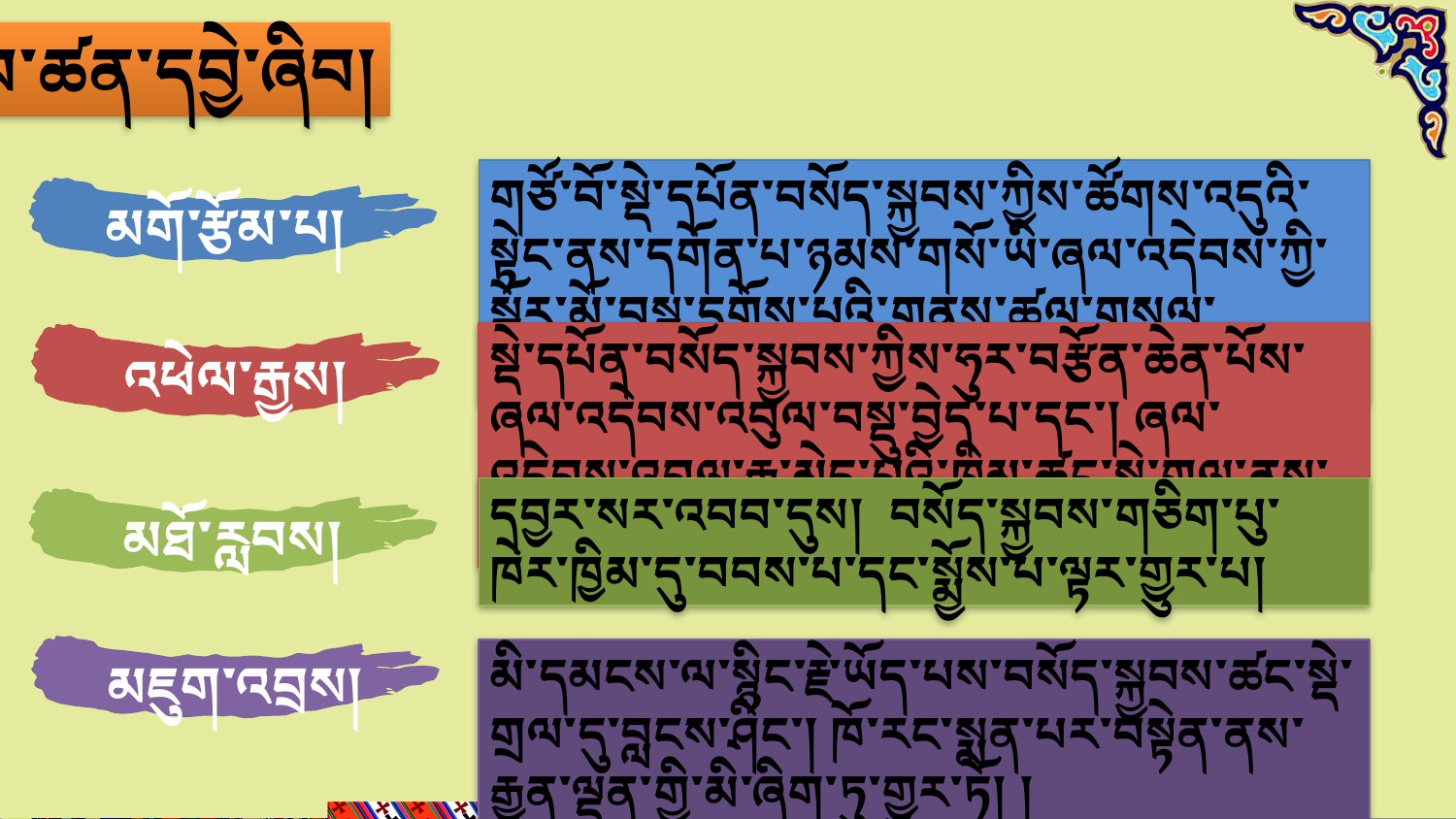

སློབ་ཚན་དབྱེ་ཞིབ།
གཙོ་བོ་སྡེ་དཔོན་བསོད་སྐྱབས་ཀྱིས་ཚོགས་འདུའི་སྟེང་ནས་དགོན་པ་ཉམས་གསོ་ཡི་ཞལ་འདེབས་ཀྱི་སྒོར་མོ་བསྡུ་དགོས་པའི་གནས་ཚུལ་གསལ་བསྒྲགས་བྱས་པ།
མགོ་རྩོམ་པ།
སྡེ་དཔོན་བསོད་སྐྱབས་ཀྱིས་ཧུར་བརྩོན་ཆེན་པོས་ཞལ་འདེབས་འབུལ་བསྡུ་བྱེད་པ་དང་། ཞལ་འདེབས་འབུལ་རྒྱུ་མེད་པའི་ཁྱིམ་ཚང་སྡེ་གྲལ་ནས་ཕྱིར་ཕུད་པ།
འཕེལ་རྒྱས།
དབྱར་སར་འབབ་དུས།  བསོད་སྐྱབས་གཅིག་པུ་ཁེར་ཁྱིམ་དུ་བབས་པ་དང་སྨྱོས་པ་ལྟར་གྱུར་པ།
མཐོ་རླབས།
མཇུག་འབྲས།
མི་དམངས་ལ་སྙིང་རྗེ་ཡོད་པས་བསོད་སྐྱབས་ཚང་སྡེ་གྲལ་དུ་བླངས་ཤིང་། ཁོ་རང་སྨན་པར་བསྟེན་ནས་རྒྱུན་ལྡན་གྱི་མི་ཞིག་ཏུ་གྱུར་ཏོ། །